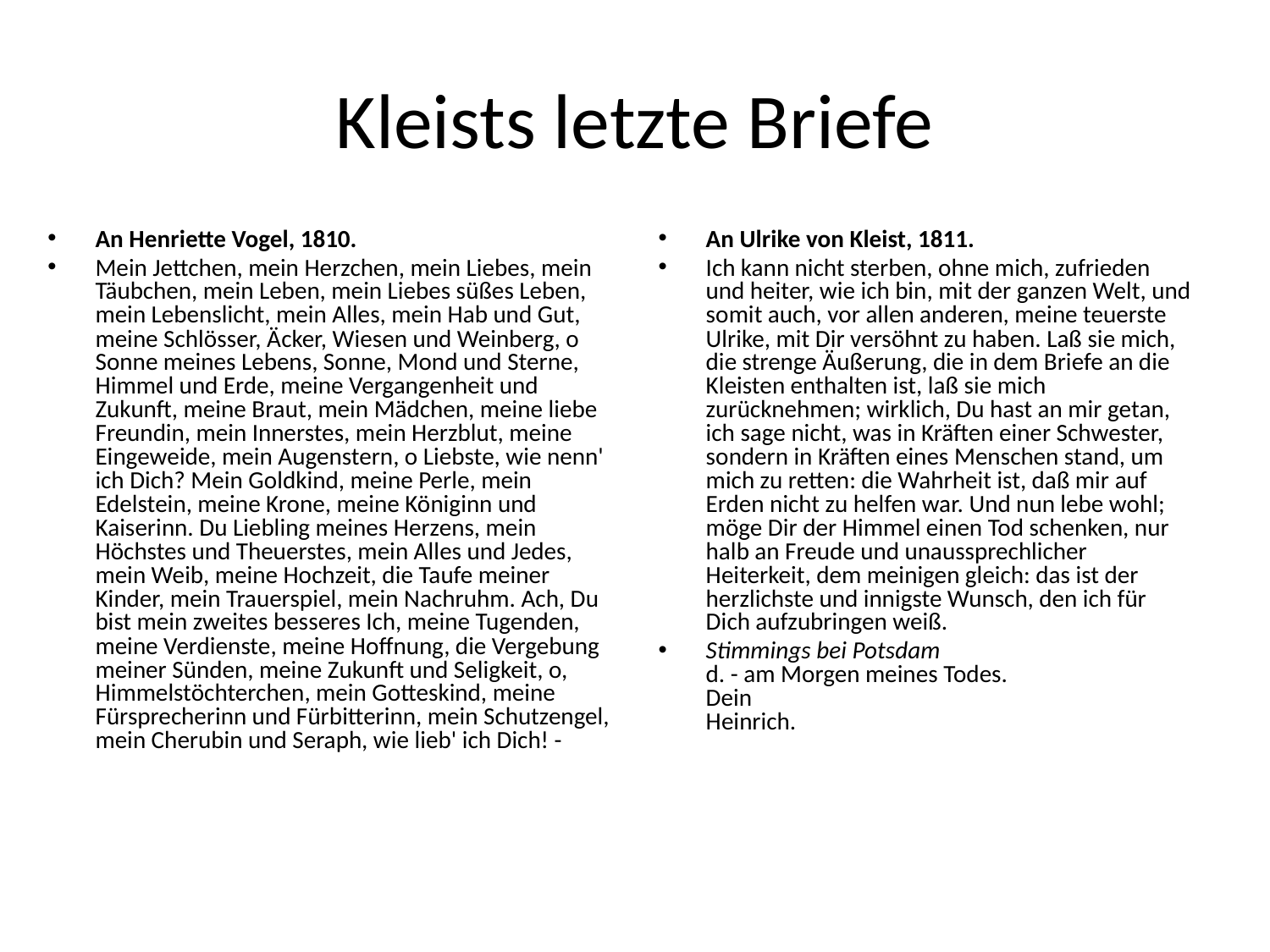

# Kleists letzte Briefe
An Henriette Vogel, 1810.
Mein Jettchen, mein Herzchen, mein Liebes, mein Täubchen, mein Leben, mein Liebes süßes Leben, mein Lebenslicht, mein Alles, mein Hab und Gut, meine Schlösser, Äcker, Wiesen und Weinberg, o Sonne meines Lebens, Sonne, Mond und Sterne, Himmel und Erde, meine Vergangenheit und Zukunft, meine Braut, mein Mädchen, meine liebe Freundin, mein Innerstes, mein Herzblut, meine Eingeweide, mein Augenstern, o Liebste, wie nenn' ich Dich? Mein Goldkind, meine Perle, mein Edelstein, meine Krone, meine Königinn und Kaiserinn. Du Liebling meines Herzens, mein Höchstes und Theuerstes, mein Alles und Jedes, mein Weib, meine Hochzeit, die Taufe meiner Kinder, mein Trauerspiel, mein Nachruhm. Ach, Du bist mein zweites besseres Ich, meine Tugenden, meine Verdienste, meine Hoffnung, die Vergebung meiner Sünden, meine Zukunft und Seligkeit, o, Himmelstöchterchen, mein Gotteskind, meine Fürsprecherinn und Fürbitterinn, mein Schutzengel, mein Cherubin und Seraph, wie lieb' ich Dich! -
An Ulrike von Kleist, 1811.
Ich kann nicht sterben, ohne mich, zufrieden und heiter, wie ich bin, mit der ganzen Welt, und somit auch, vor allen anderen, meine teuerste Ulrike, mit Dir versöhnt zu haben. Laß sie mich, die strenge Äußerung, die in dem Briefe an die Kleisten enthalten ist, laß sie mich zurücknehmen; wirklich, Du hast an mir getan, ich sage nicht, was in Kräften einer Schwester, sondern in Kräften eines Menschen stand, um mich zu retten: die Wahrheit ist, daß mir auf Erden nicht zu helfen war. Und nun lebe wohl; möge Dir der Himmel einen Tod schenken, nur halb an Freude und unaussprechlicher Heiterkeit, dem meinigen gleich: das ist der herzlichste und innigste Wunsch, den ich für Dich aufzubringen weiß.
Stimmings bei Potsdam
d. - am Morgen meines Todes.
Dein
Heinrich.